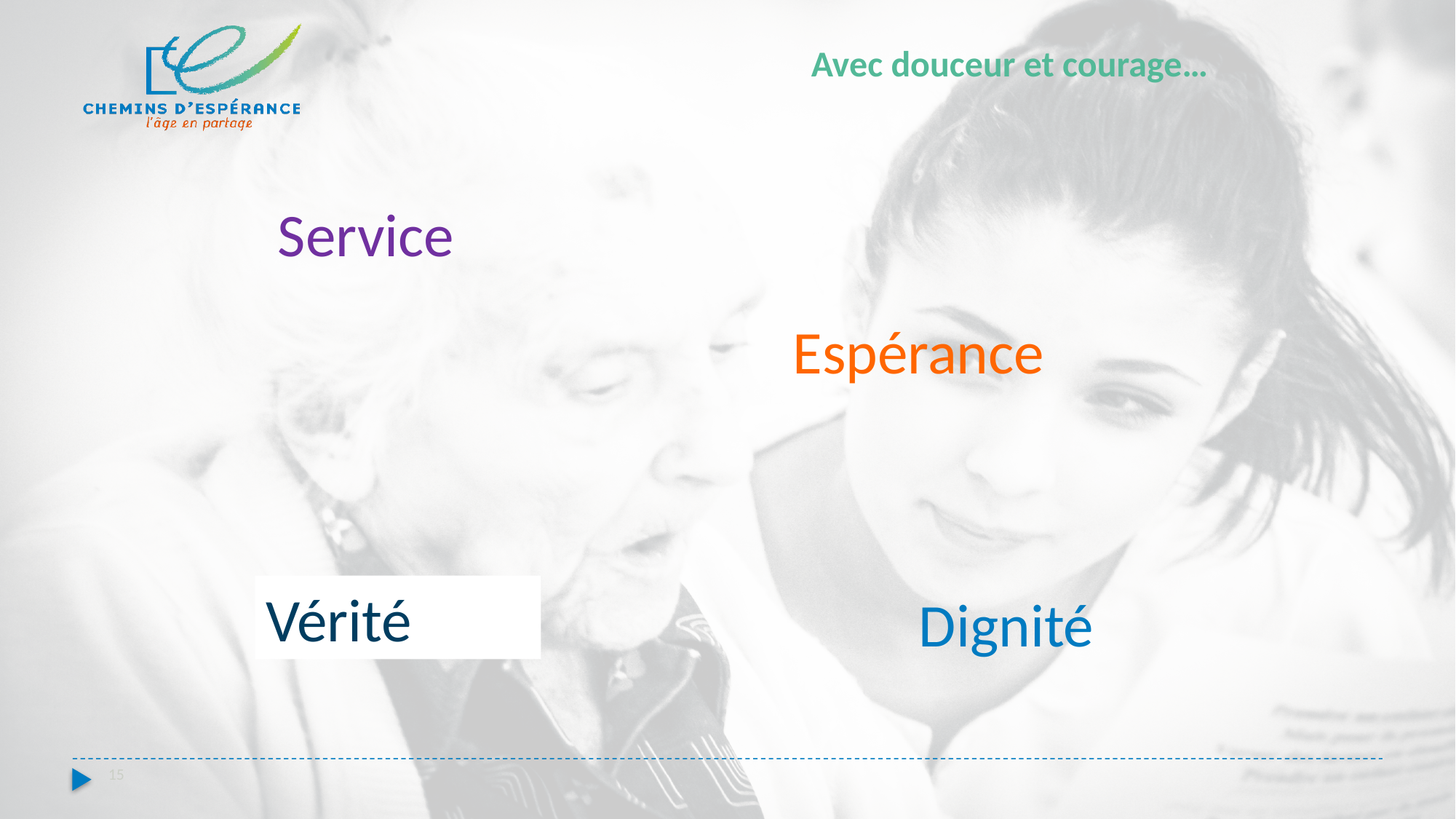

Avec douceur et courage…
Service
Espérance
Vérité
Dignité
15